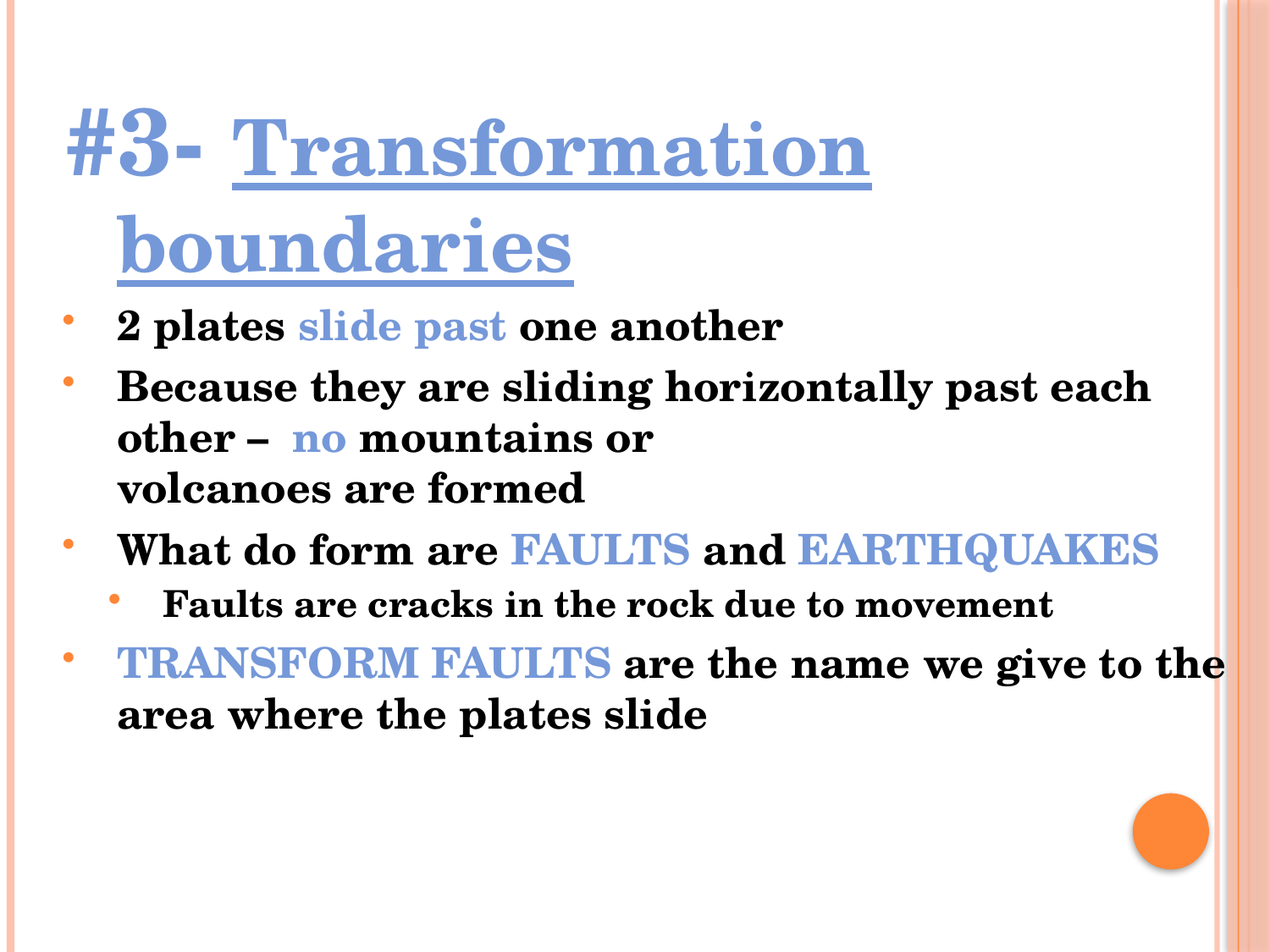

#3- Transformation boundaries
2 plates slide past one another
Because they are sliding horizontally past each other –  no mountains or                                      volcanoes are formed
What do form are FAULTS and EARTHQUAKES
Faults are cracks in the rock due to movement
TRANSFORM FAULTS are the name we give to the area where the plates slide